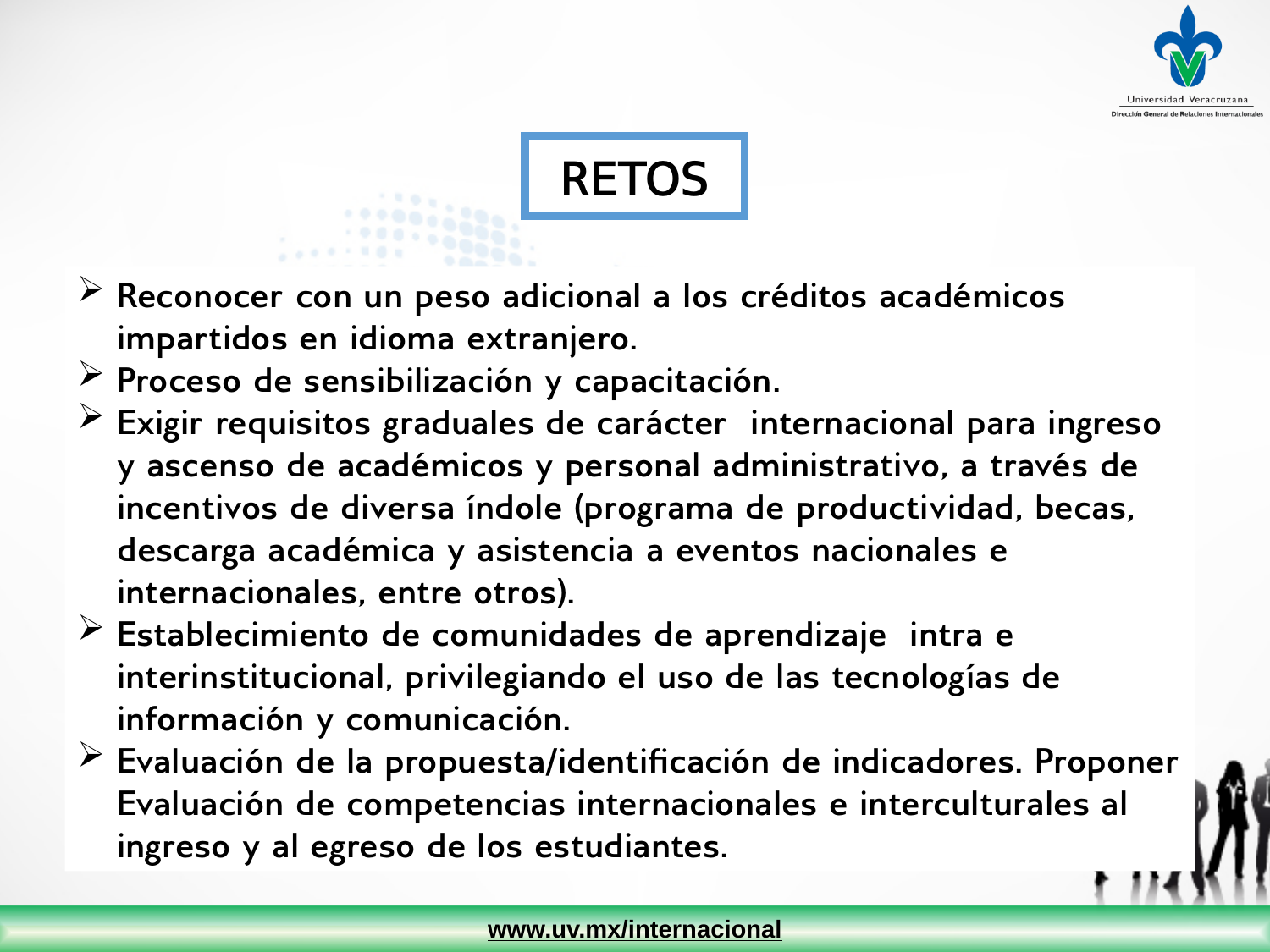

RETOS
Reconocer con un peso adicional a los créditos académicos impartidos en idioma extranjero.
Proceso de sensibilización y capacitación.
Exigir requisitos graduales de carácter  internacional para ingreso y ascenso de académicos y personal administrativo, a través de incentivos de diversa índole (programa de productividad, becas, descarga académica y asistencia a eventos nacionales e internacionales, entre otros).
Establecimiento de comunidades de aprendizaje  intra e interinstitucional, privilegiando el uso de las tecnologías de información y comunicación.
Evaluación de la propuesta/identificación de indicadores. Proponer Evaluación de competencias internacionales e interculturales al ingreso y al egreso de los estudiantes.